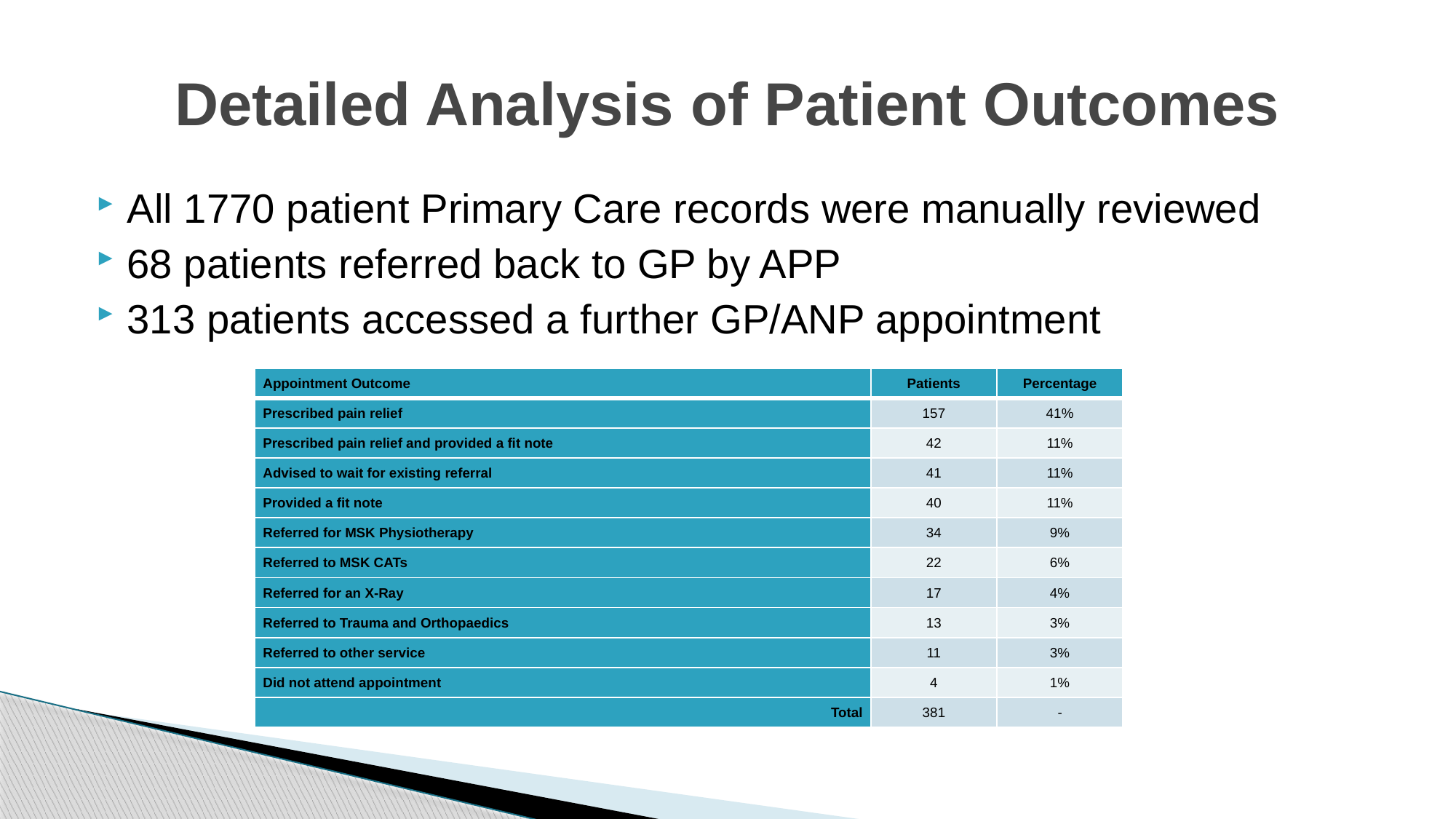

# Detailed Analysis of Patient Outcomes
All 1770 patient Primary Care records were manually reviewed
68 patients referred back to GP by APP
313 patients accessed a further GP/ANP appointment

| Appointment Outcome | Patients | Percentage |
| --- | --- | --- |
| Prescribed pain relief | 157 | 41% |
| Prescribed pain relief and provided a fit note | 42 | 11% |
| Advised to wait for existing referral | 41 | 11% |
| Provided a fit note | 40 | 11% |
| Referred for MSK Physiotherapy | 34 | 9% |
| Referred to MSK CATs | 22 | 6% |
| Referred for an X-Ray | 17 | 4% |
| Referred to Trauma and Orthopaedics | 13 | 3% |
| Referred to other service | 11 | 3% |
| Did not attend appointment | 4 | 1% |
| Total | 381 | - |